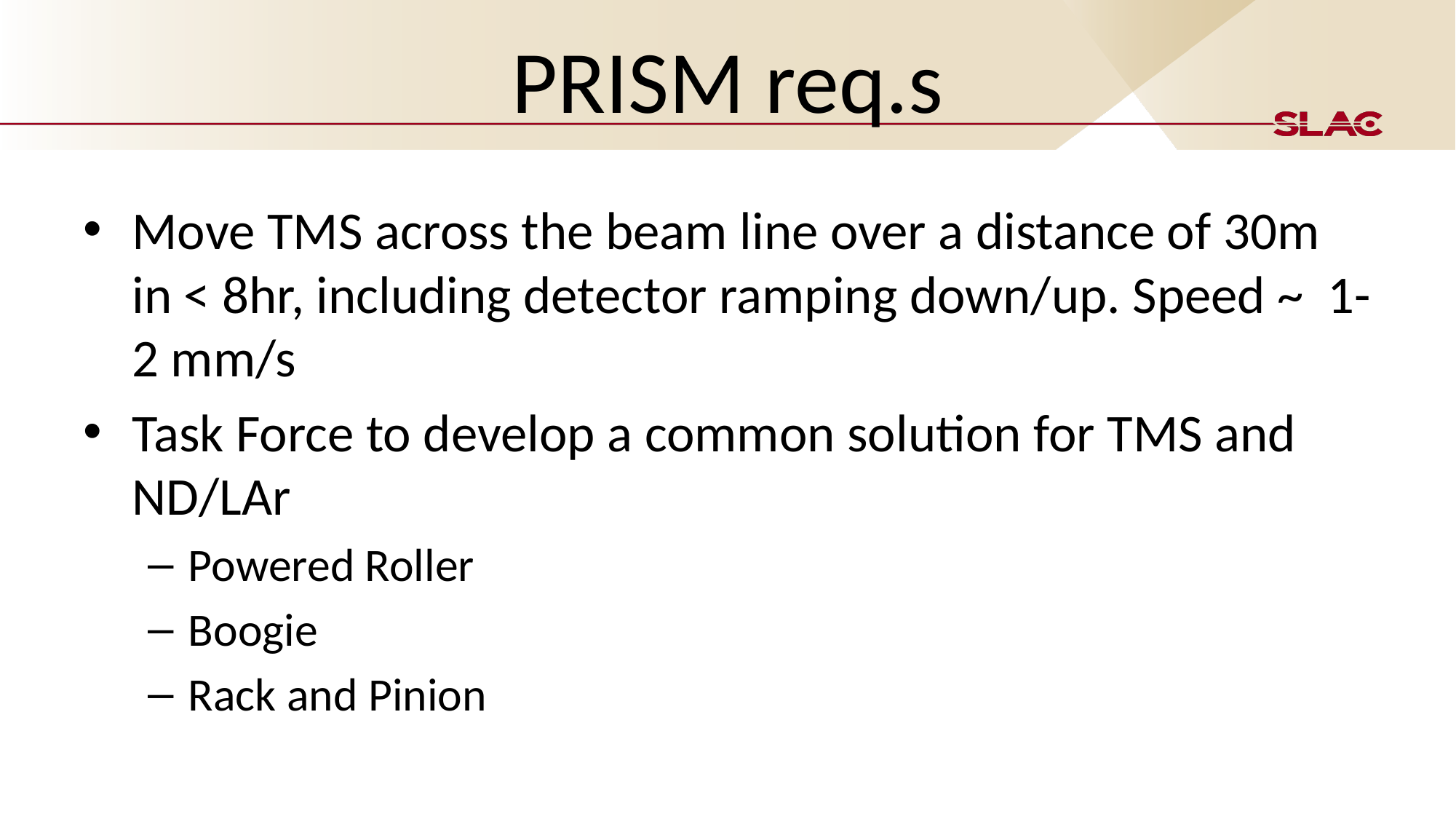

# PRISM req.s
Move TMS across the beam line over a distance of 30m in < 8hr, including detector ramping down/up. Speed ~  1-2 mm/s
Task Force to develop a common solution for TMS and ND/LAr
Powered Roller
Boogie
Rack and Pinion